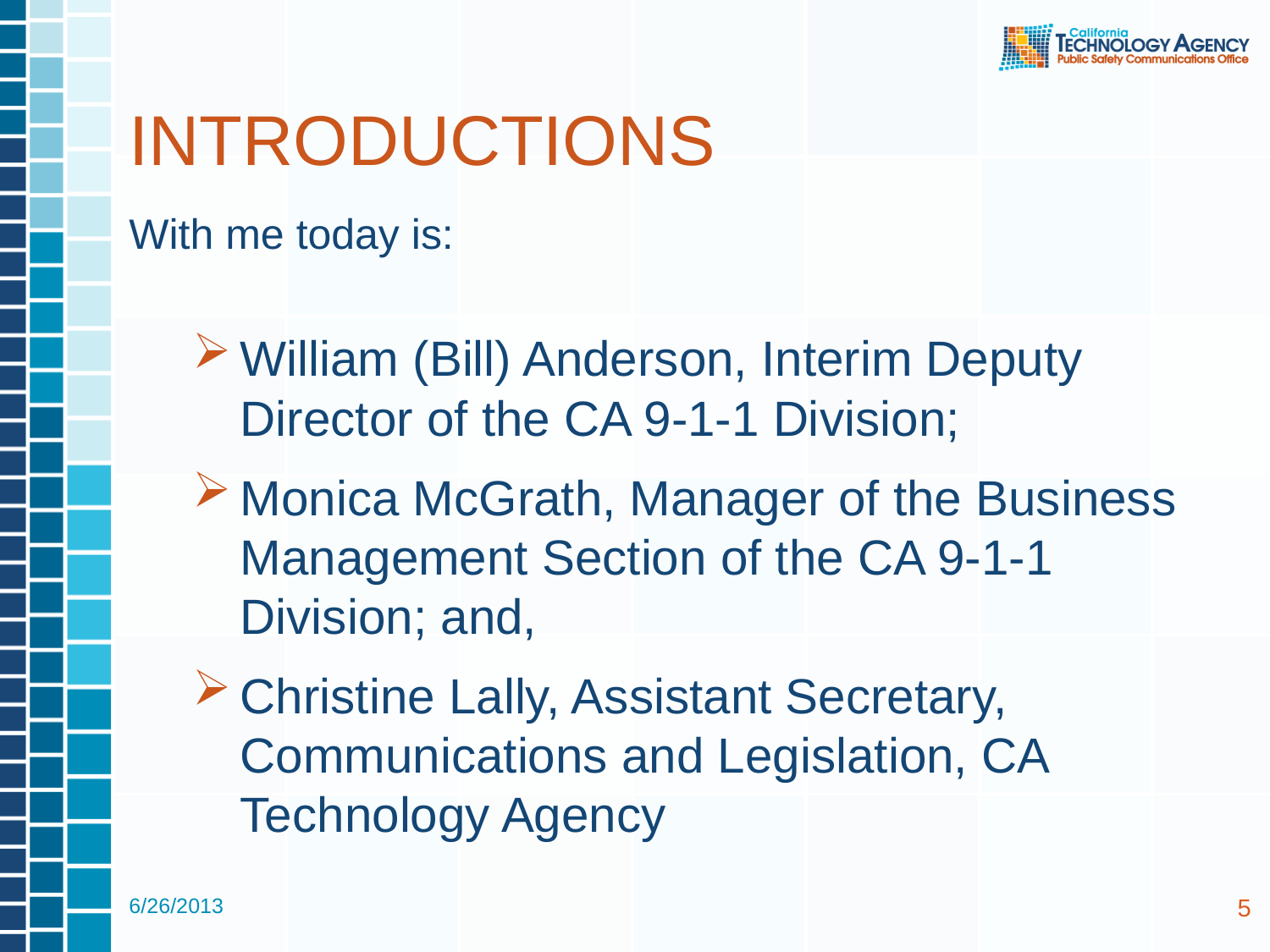

# INTRODUCTIONS
With me today is:

William (Bill) Anderson, Interim Deputy Director of the CA 9-1-1 Division;
Monica McGrath, Manager of the Business Management Section of the CA 9-1-1 Division; and,
Christine Lally, Assistant Secretary, Communications and Legislation, CA Technology Agency
6/26/2013
5